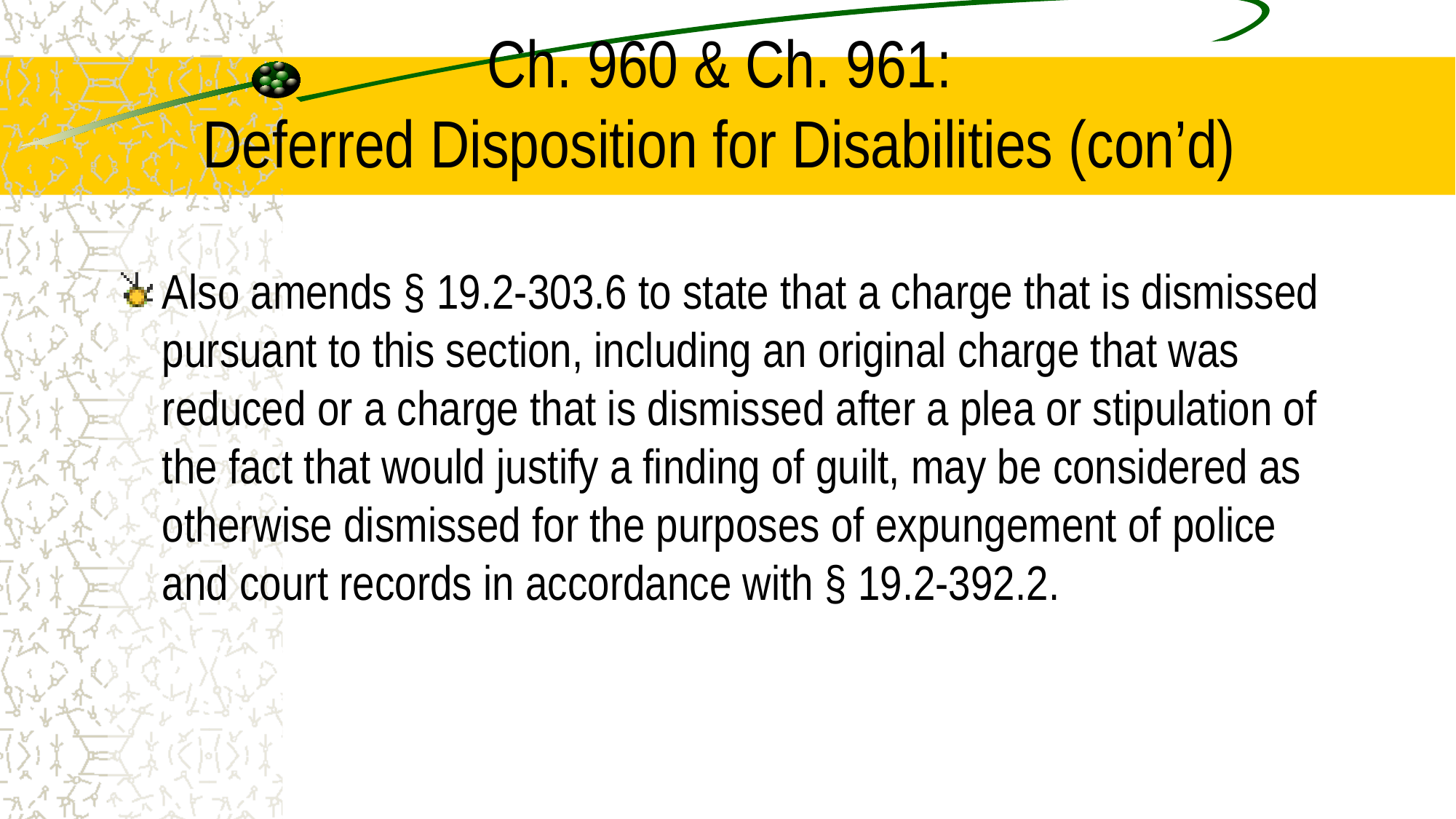

# Ch. 960 & Ch. 961: Deferred Disposition for Disabilities (con’d)
Also amends § 19.2-303.6 to state that a charge that is dismissed pursuant to this section, including an original charge that was reduced or a charge that is dismissed after a plea or stipulation of the fact that would justify a finding of guilt, may be considered as otherwise dismissed for the purposes of expungement of police and court records in accordance with § 19.2-392.2.